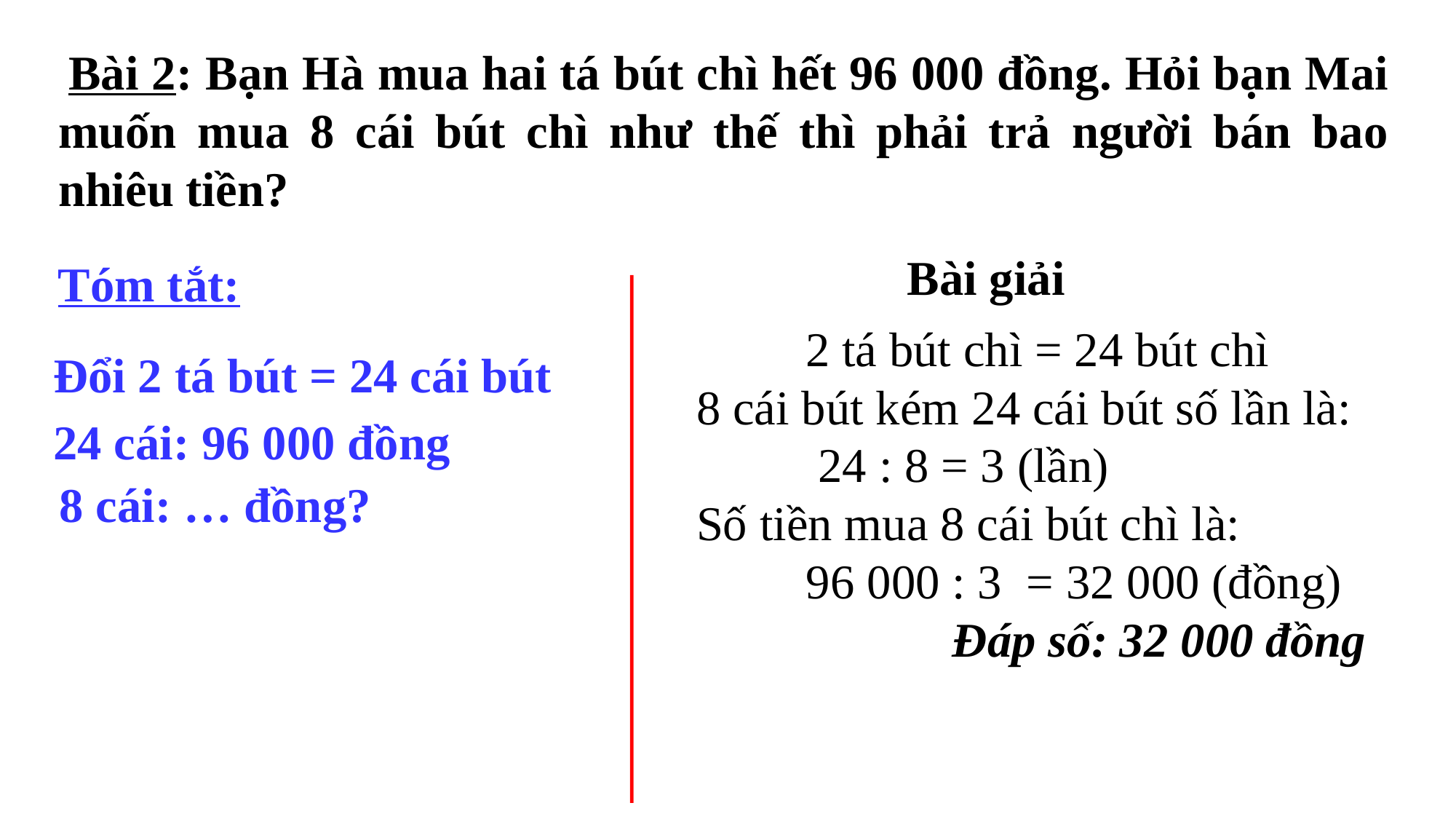

Bài 2: Bạn Hà mua hai tá bút chì hết 96 000 đồng. Hỏi bạn Mai muốn mua 8 cái bút chì như thế thì phải trả người bán bao nhiêu tiền?

Bài giải
Tóm tắt:

	2 tá bút chì = 24 bút chì
8 cái bút kém 24 cái bút số lần là:
          24 : 8 = 3 (lần)
Số tiền mua 8 cái bút chì là:
         96 000 : 3  = 32 000 (đồng)
                     Đáp số: 32 000 đồng

Đổi 2 tá bút = 24 cái bút
24 cái: 96 000 đồng
8 cái: … đồng?